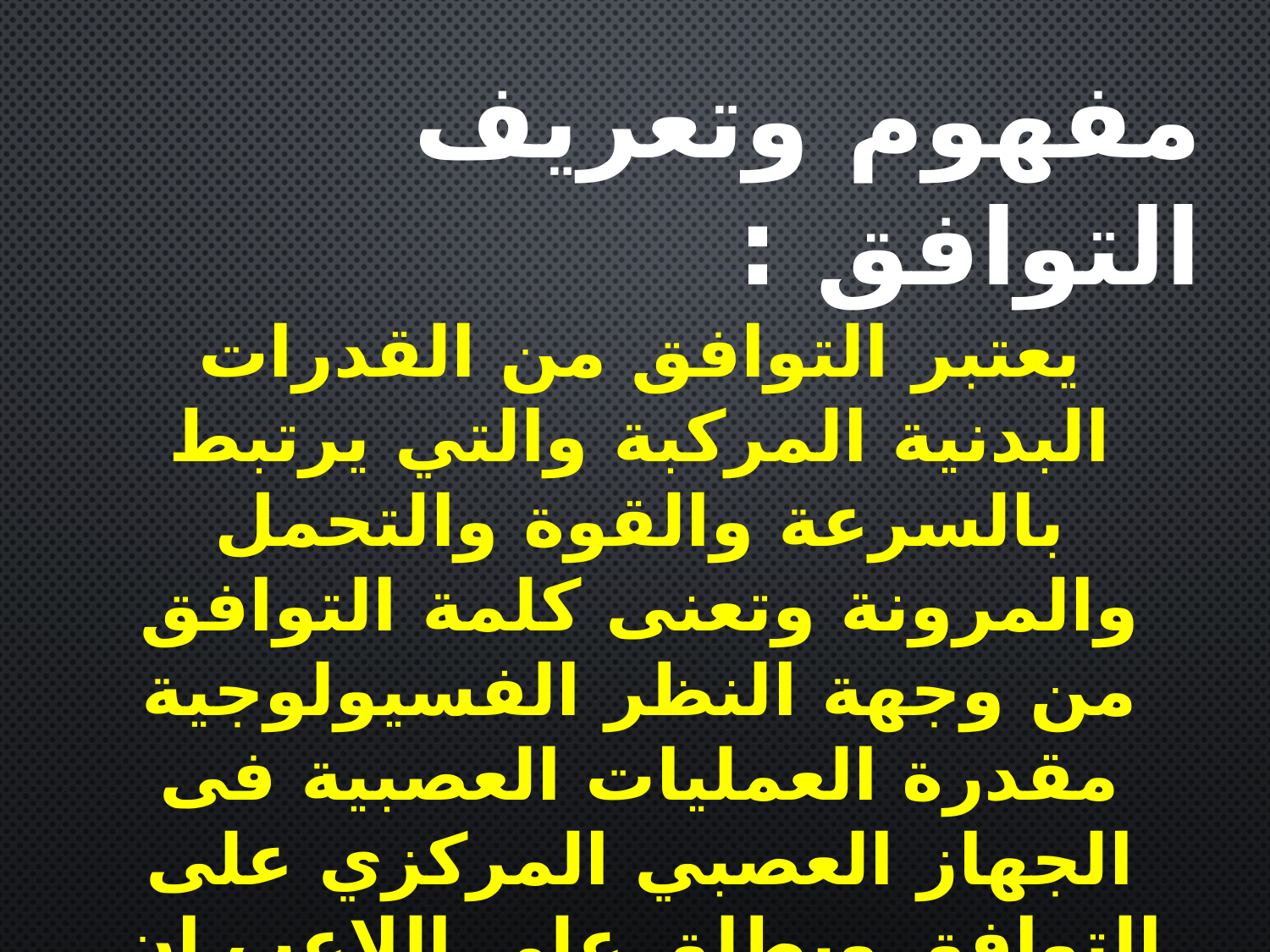

مفهوم وتعريف التوافق :
يعتبر التوافق من القدرات البدنية المركبة والتي يرتبط بالسرعة والقوة والتحمل والمرونة وتعنى كلمة التوافق من وجهة النظر الفسيولوجية مقدرة العمليات العصبية فى الجهاز العصبي المركزي على التوافق ويطلق على اللاعب ان لدية توافق استطاع تحريك اكثر من جزءمن اجزاء جسمه فى اتجاهات مختلفة في وقت واحد وهى صفة مكونة من الرشاقة واتقان اداء المهارات الاساسية للعبة
التوافق يعتبر هام لاداء بعض المهارات الفردية المعقدة والمركبة في رياضة الجمباز